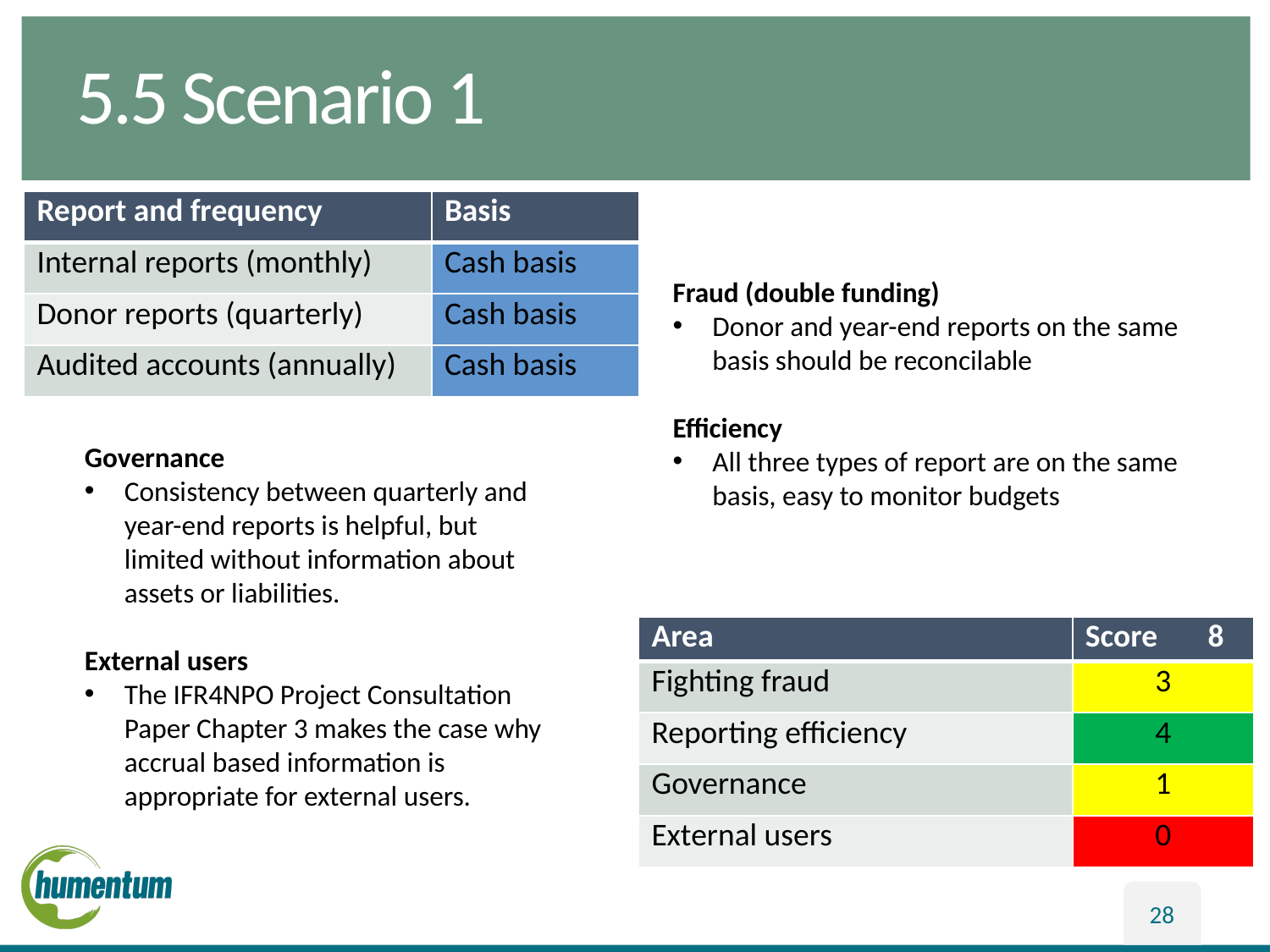

# 5.5 Scenario 1
Fraud (double funding)
Donor and year-end reports on the same basis should be reconcilable

Efficiency
All three types of report are on the same basis, easy to monitor budgets
| Report and frequency | Basis |
| --- | --- |
| Internal reports (monthly) | Cash basis |
| Donor reports (quarterly) | Cash basis |
| Audited accounts (annually) | Cash basis |
Governance
Consistency between quarterly and year-end reports is helpful, but limited without information about assets or liabilities.

External users
The IFR4NPO Project Consultation Paper Chapter 3 makes the case why accrual based information is appropriate for external users.
| Area | Score 8 |
| --- | --- |
| Fighting fraud | 3 |
| Reporting efficiency | 4 |
| Governance | 1 |
| External users | 0 |